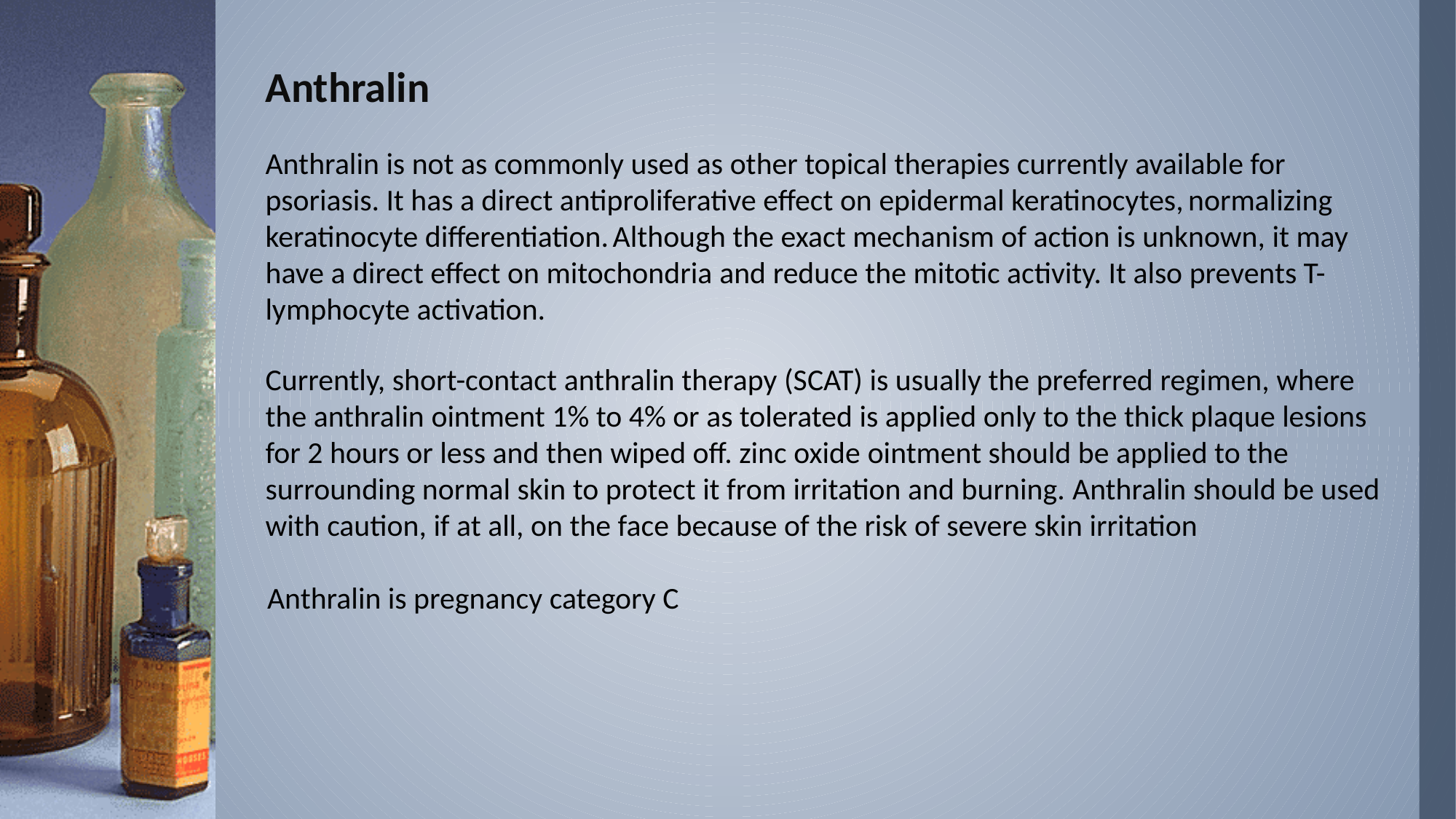

# Anthralin
Anthralin is not as commonly used as other topical therapies currently available for psoriasis. It has a direct antiproliferative effect on epidermal keratinocytes, normalizing keratinocyte differentiation. Although the exact mechanism of action is unknown, it may have a direct effect on mitochondria and reduce the mitotic activity. It also prevents T-lymphocyte activation.
Currently, short-contact anthralin therapy (SCAT) is usually the preferred regimen, where the anthralin ointment 1% to 4% or as tolerated is applied only to the thick plaque lesions for 2 hours or less and then wiped off. zinc oxide ointment should be applied to the surrounding normal skin to protect it from irritation and burning. Anthralin should be used with caution, if at all, on the face because of the risk of severe skin irritation
Anthralin is pregnancy category C